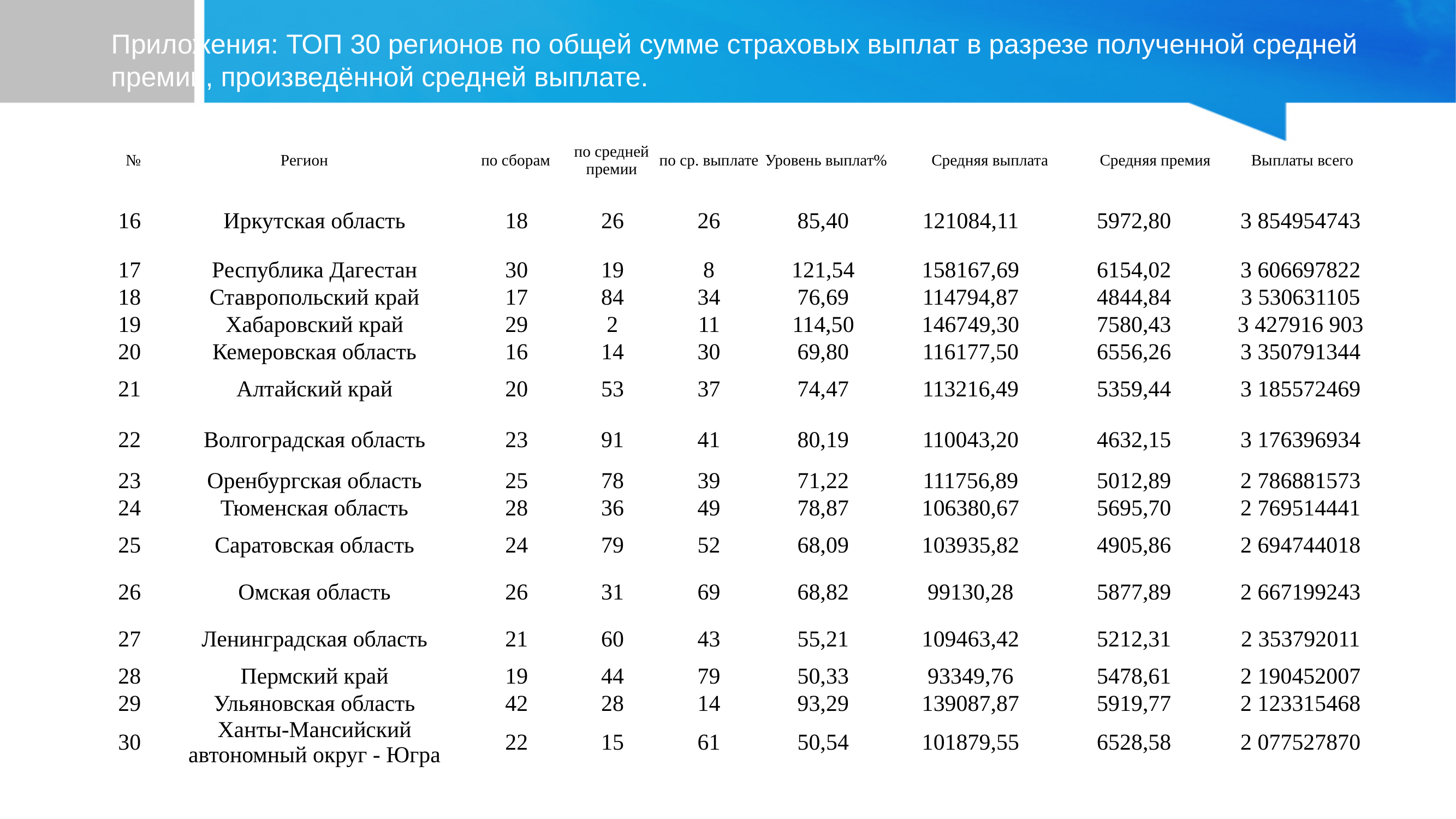

# Приложения: ТОП 30 регионов по общей сумме страховых выплат в разрезе полученной средней премии, произведённой средней выплате.
| № | Регион | по сборам | по средней премии | по ср. выплате | Уровень выплат% | Средняя выплата | Средняя премия | Выплаты всего |
| --- | --- | --- | --- | --- | --- | --- | --- | --- |
| 16 | Иркутская область | 18 | 26 | 26 | 85,40 | 121084,11 | 5972,80 | 3 854954743 |
| --- | --- | --- | --- | --- | --- | --- | --- | --- |
| 17 | Республика Дагестан | 30 | 19 | 8 | 121,54 | 158167,69 | 6154,02 | 3 606697822 |
| 18 | Ставропольский край | 17 | 84 | 34 | 76,69 | 114794,87 | 4844,84 | 3 530631105 |
| 19 | Хабаровский край | 29 | 2 | 11 | 114,50 | 146749,30 | 7580,43 | 3 427916 903 |
| 20 | Кемеровская область | 16 | 14 | 30 | 69,80 | 116177,50 | 6556,26 | 3 350791344 |
| 21 | Алтайский край | 20 | 53 | 37 | 74,47 | 113216,49 | 5359,44 | 3 185572469 |
| 22 | Волгоградская область | 23 | 91 | 41 | 80,19 | 110043,20 | 4632,15 | 3 176396934 |
| 23 | Оренбургская область | 25 | 78 | 39 | 71,22 | 111756,89 | 5012,89 | 2 786881573 |
| 24 | Тюменская область | 28 | 36 | 49 | 78,87 | 106380,67 | 5695,70 | 2 769514441 |
| 25 | Саратовская область | 24 | 79 | 52 | 68,09 | 103935,82 | 4905,86 | 2 694744018 |
| 26 | Омская область | 26 | 31 | 69 | 68,82 | 99130,28 | 5877,89 | 2 667199243 |
| 27 | Ленинградская область | 21 | 60 | 43 | 55,21 | 109463,42 | 5212,31 | 2 353792011 |
| 28 | Пермский край | 19 | 44 | 79 | 50,33 | 93349,76 | 5478,61 | 2 190452007 |
| 29 | Ульяновская область | 42 | 28 | 14 | 93,29 | 139087,87 | 5919,77 | 2 123315468 |
| 30 | Ханты-Мансийский автономный округ - Югра | 22 | 15 | 61 | 50,54 | 101879,55 | 6528,58 | 2 077527870 |
|  |  |  |  |  |  |  |  |  |